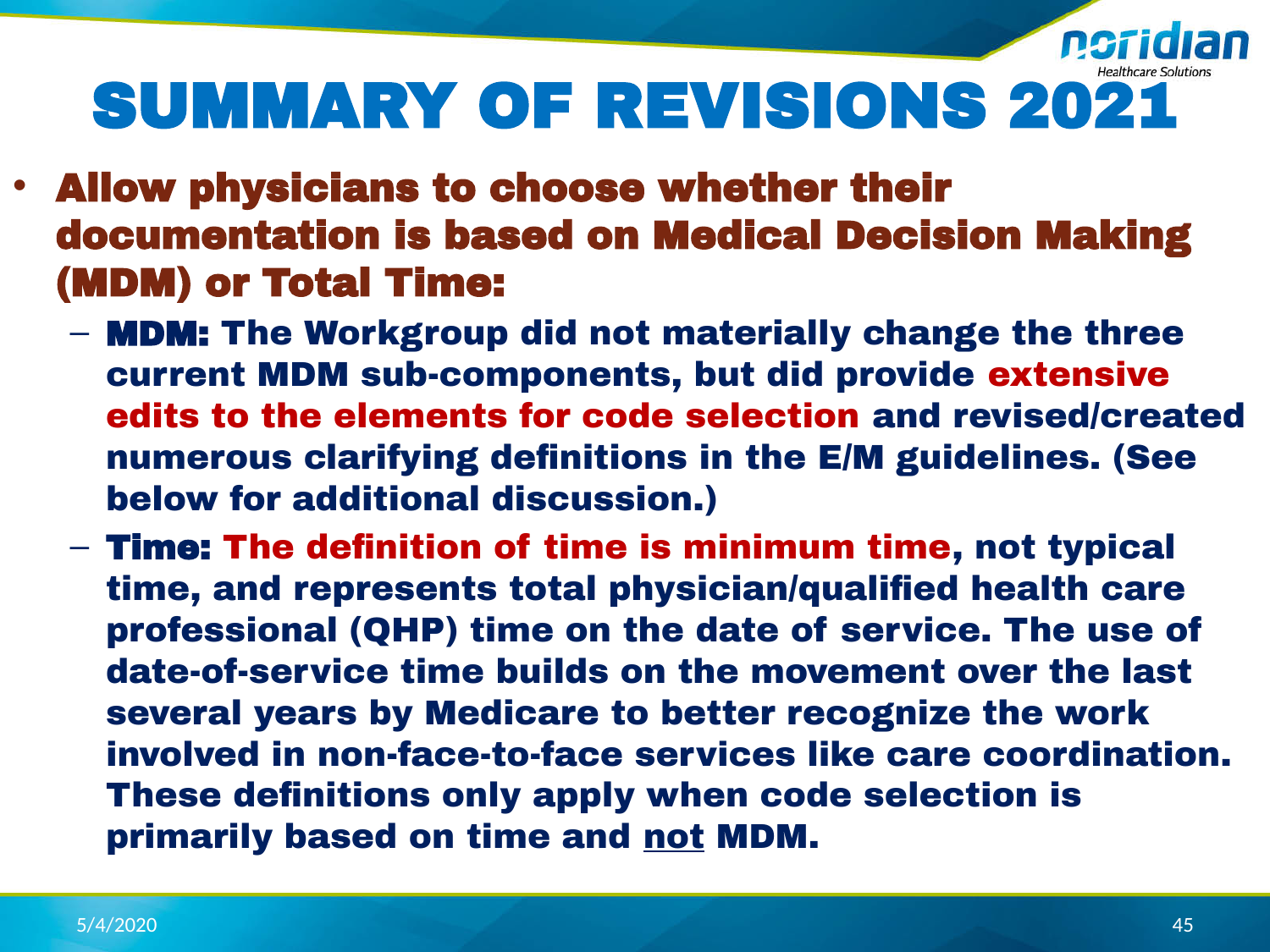

# SUMMARY OF REVISIONS 2021
Allow physicians to choose whether their documentation is based on Medical Decision Making (MDM) or Total Time:
MDM: The Workgroup did not materially change the three current MDM sub-components, but did provide extensive edits to the elements for code selection and revised/created numerous clarifying definitions in the E/M guidelines. (See below for additional discussion.)
Time: The definition of time is minimum time, not typical time, and represents total physician/qualified health care professional (QHP) time on the date of service. The use of date-of-service time builds on the movement over the last several years by Medicare to better recognize the work involved in non-face-to-face services like care coordination. These definitions only apply when code selection is primarily based on time and not MDM.

5/4/2020
45